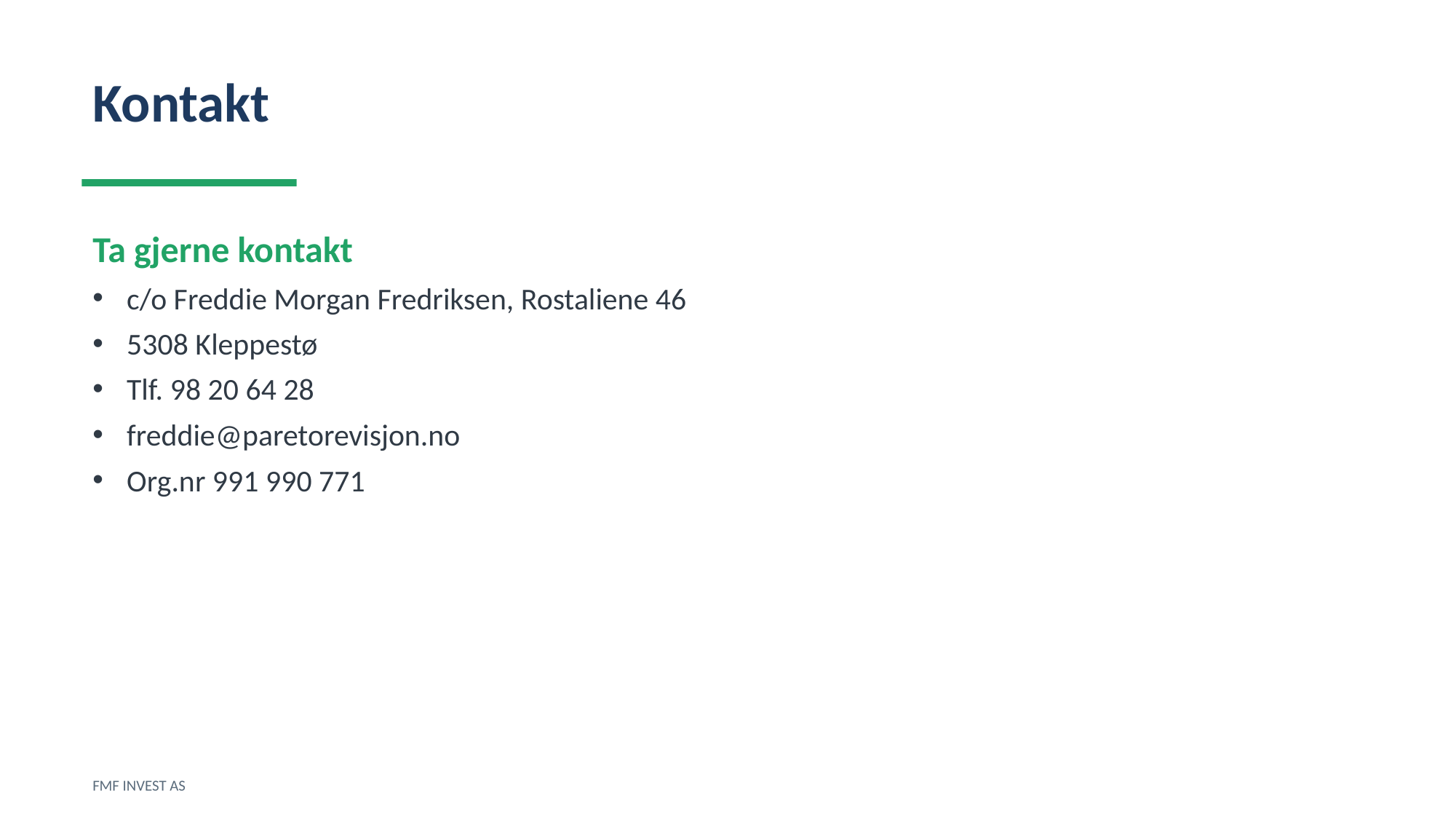

Kontakt

Ta gjerne kontakt
c/o Freddie Morgan Fredriksen, Rostaliene 46
5308 Kleppestø
Tlf. 98 20 64 28
freddie@paretorevisjon.no
Org.nr 991 990 771
FMF INVEST AS